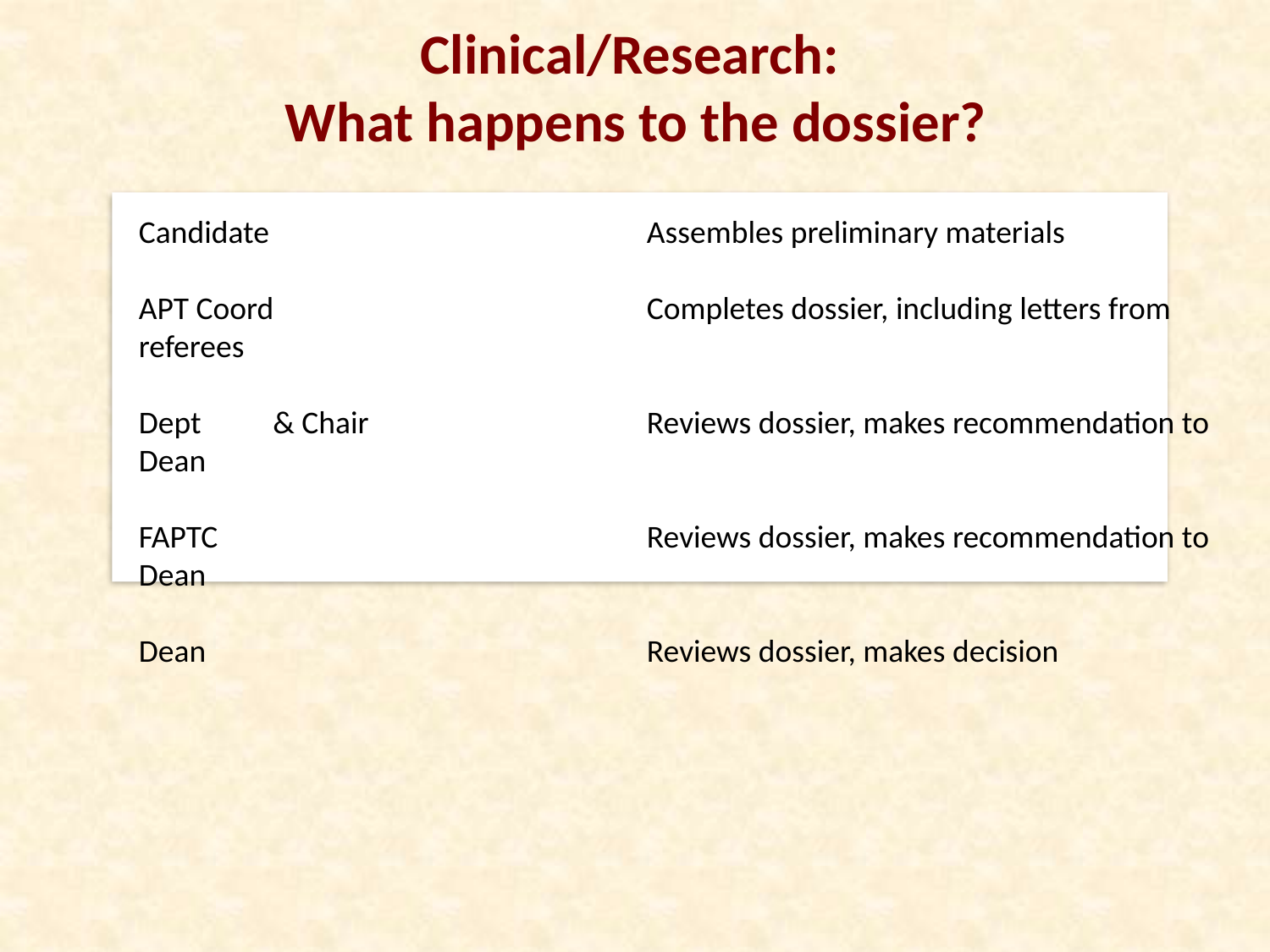

Clinical/Research:
What happens to the dossier?

Candidate			Assembles preliminary materials

APT Coord			Completes dossier, including letters from referees

Dept	 & Chair			Reviews dossier, makes recommendation to Dean

FAPTC				Reviews dossier, makes recommendation to Dean

Dean				Reviews dossier, makes decision